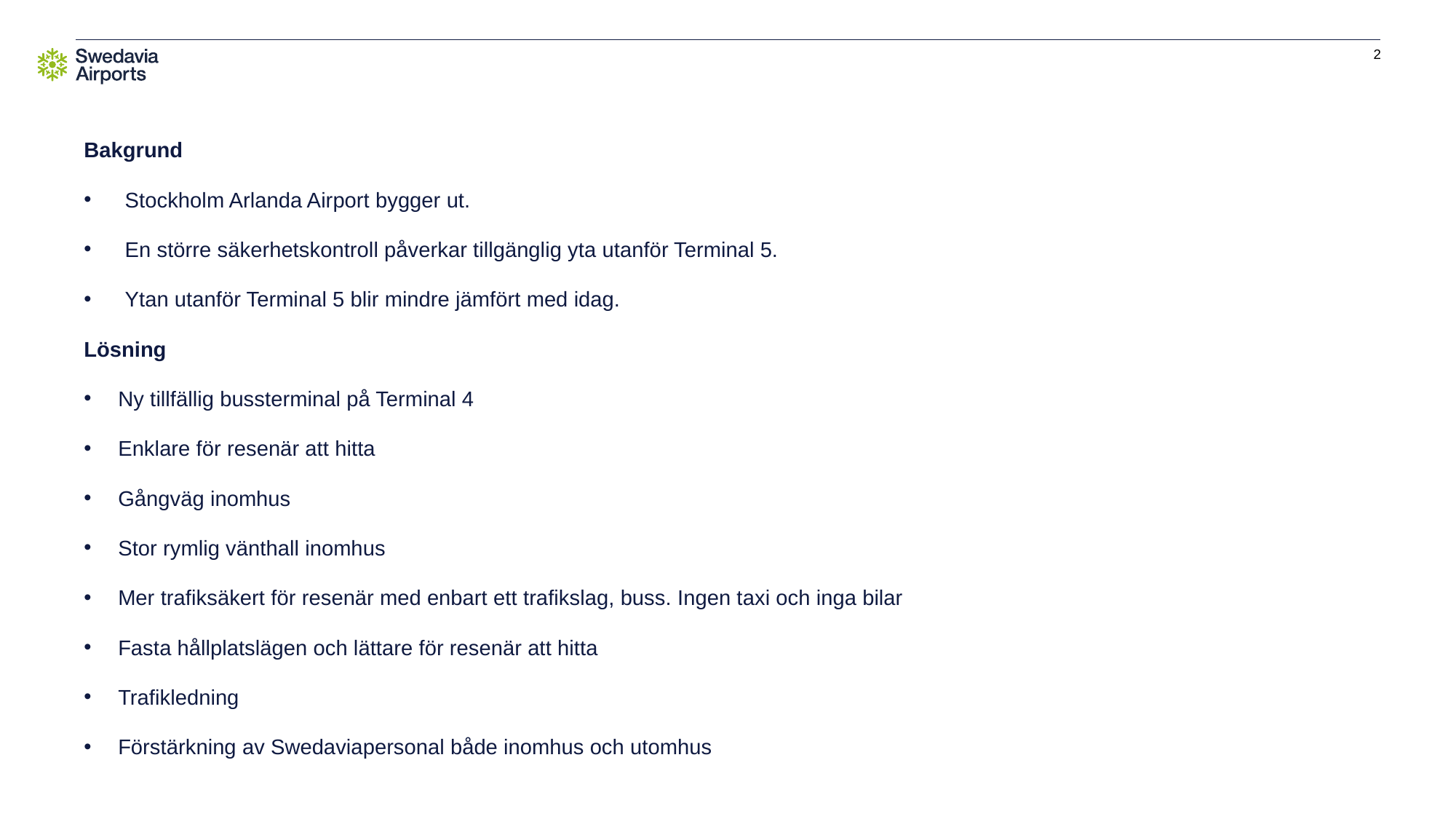

2
#
Bakgrund
Stockholm Arlanda Airport bygger ut.
En större säkerhetskontroll påverkar tillgänglig yta utanför Terminal 5.
Ytan utanför Terminal 5 blir mindre jämfört med idag.
Lösning
Ny tillfällig bussterminal på Terminal 4
Enklare för resenär att hitta
Gångväg inomhus
Stor rymlig vänthall inomhus
Mer trafiksäkert för resenär med enbart ett trafikslag, buss. Ingen taxi och inga bilar
Fasta hållplatslägen och lättare för resenär att hitta
Trafikledning
Förstärkning av Swedaviapersonal både inomhus och utomhus